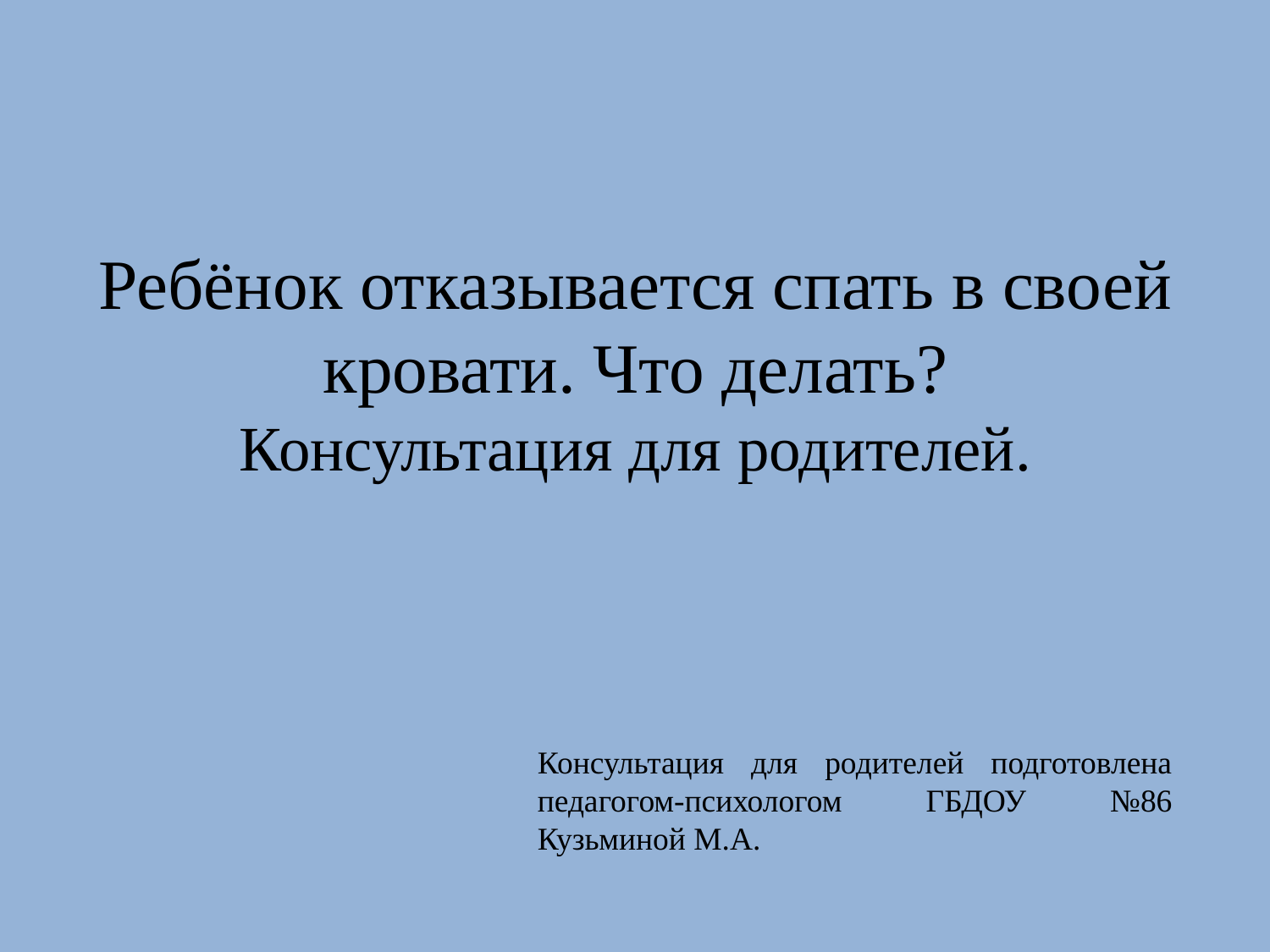

# Ребёнок отказывается спать в своей кровати. Что делать? Консультация для родителей.
Консультация для родителей подготовлена педагогом-психологом ГБДОУ №86 Кузьминой М.А.